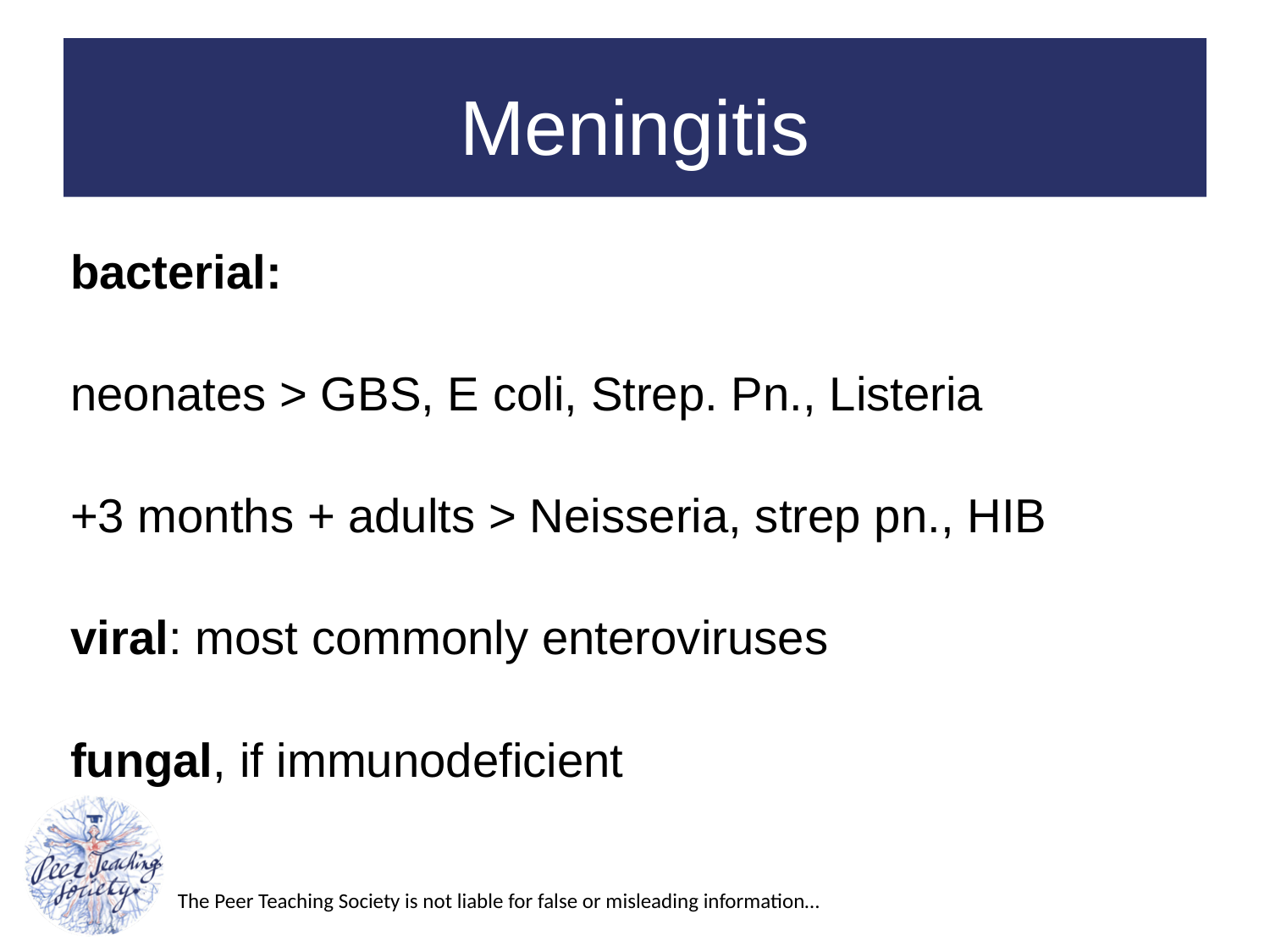

# Meningitis
bacterial:
neonates > GBS, E coli, Strep. Pn., Listeria
+3 months + adults > Neisseria, strep pn., HIB
viral: most commonly enteroviruses
fungal, if immunodeficient